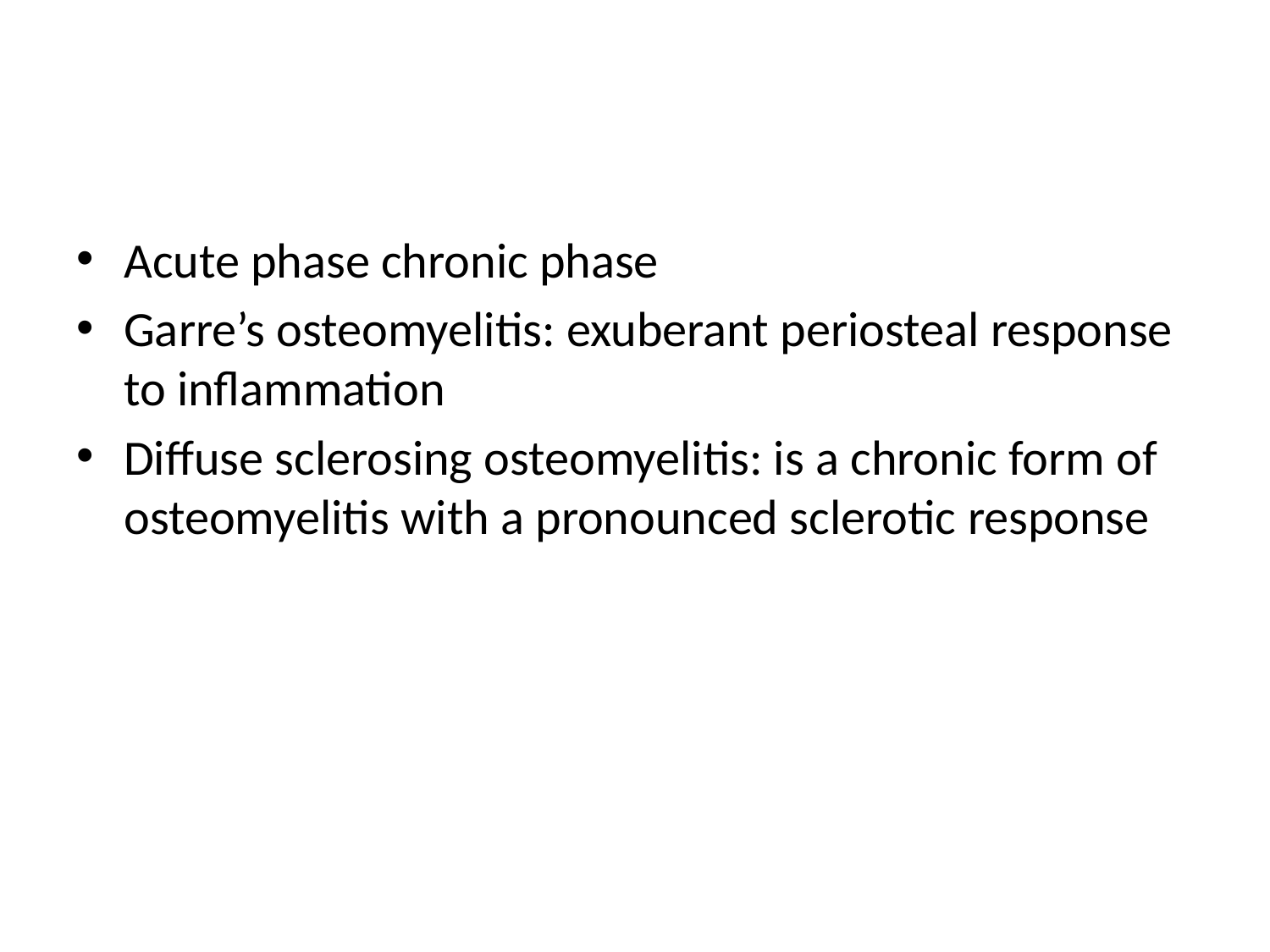

#
Acute phase chronic phase
Garre’s osteomyelitis: exuberant periosteal response to inflammation
Diffuse sclerosing osteomyelitis: is a chronic form of osteomyelitis with a pronounced sclerotic response